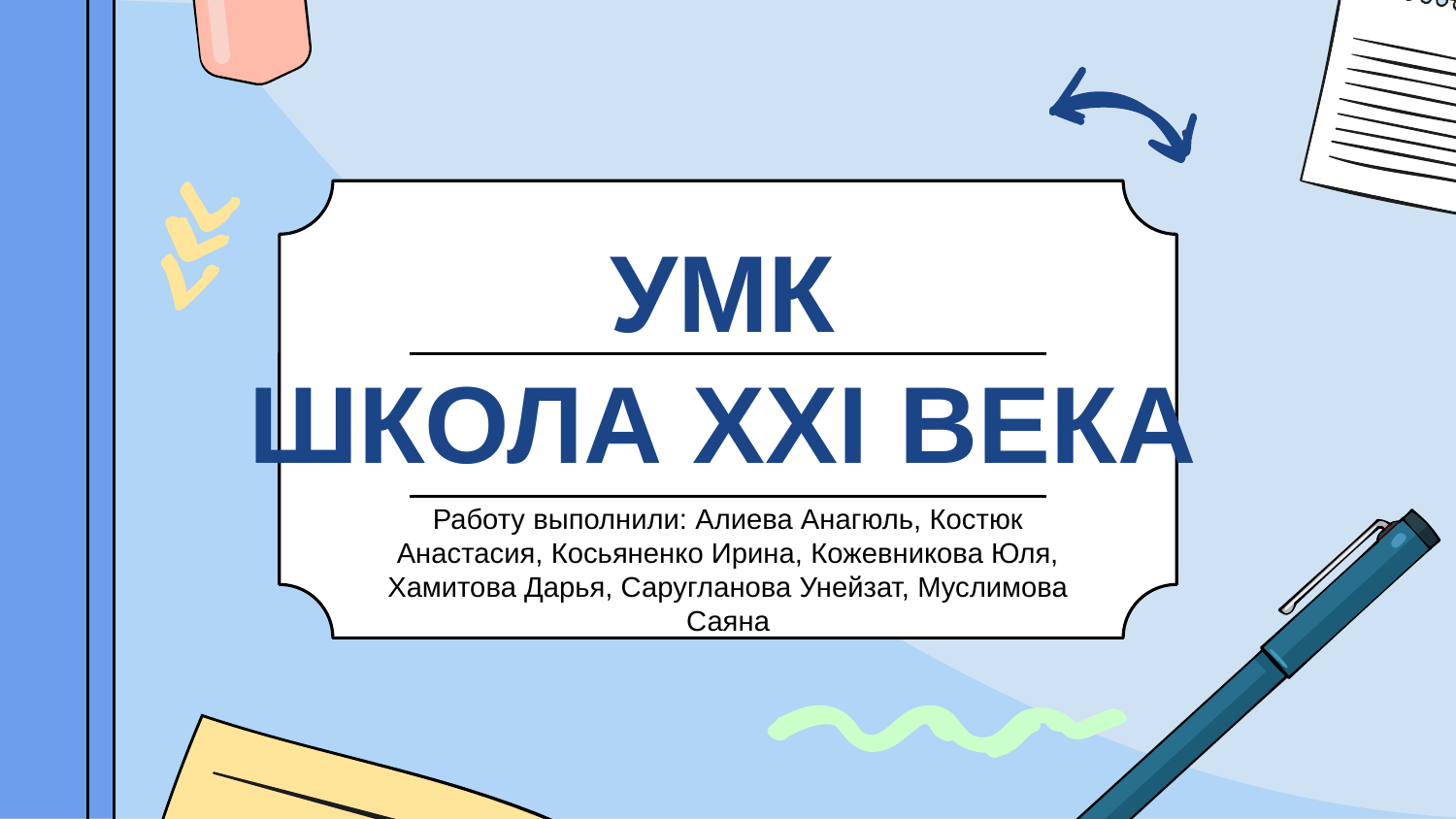

# УМК ШКОЛА XXI ВЕКА
Работу выполнили: Алиева Анагюль, Костюк Анастасия, Косьяненко Ирина, Кожевникова Юля, Хамитова Дарья, Саругланова Унейзат, Муслимова Саяна